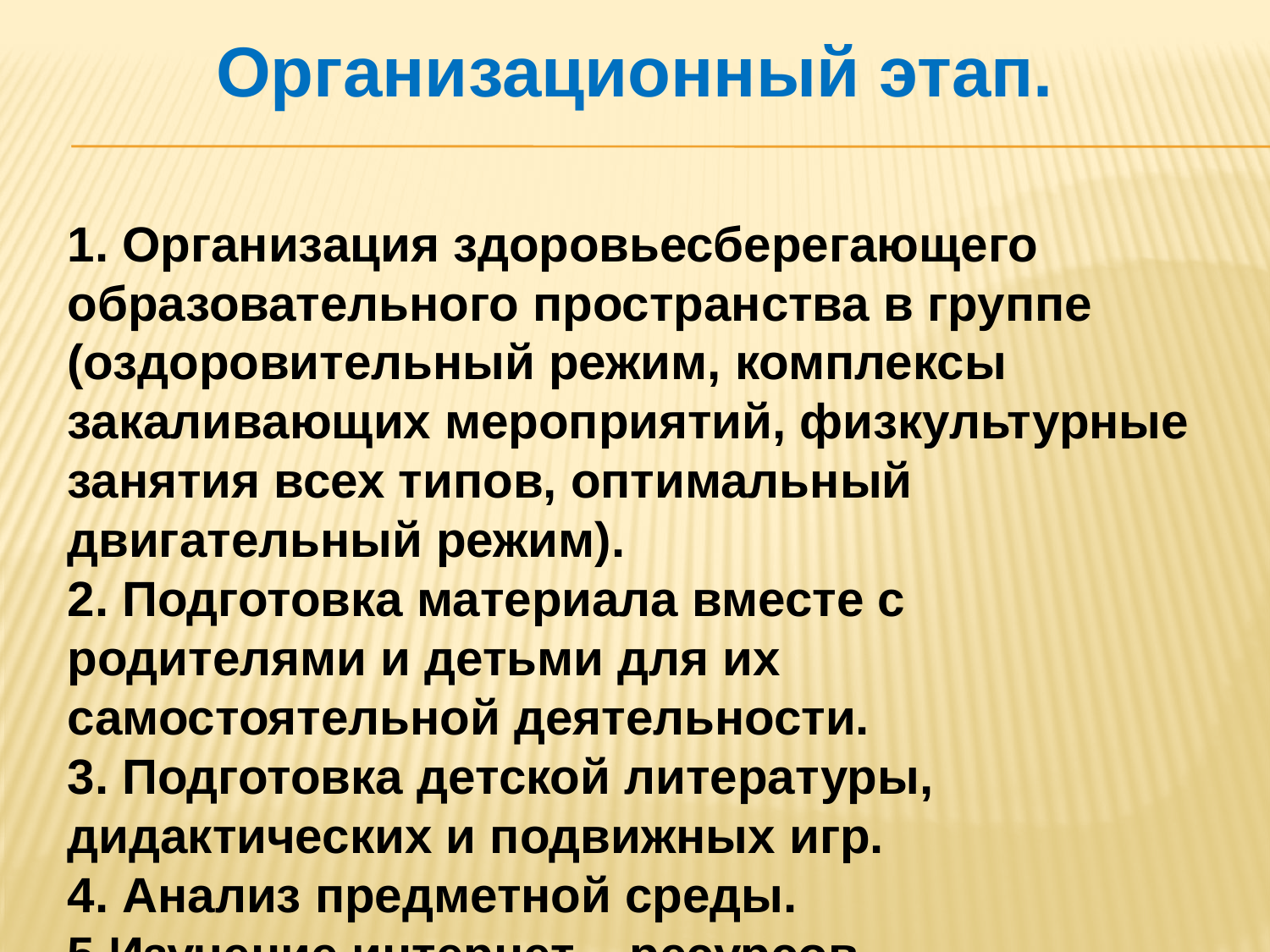

Организационный этап.

1. Организация здоровьесберегающего образовательного пространства в группе (оздоровительный режим, комплексы закаливающих мероприятий, физкультурные занятия всех типов, оптимальный  двигательный режим).
2. Подготовка материала вместе с родителями и детьми для их самостоятельной деятельности.
3. Подготовка детской литературы, дидактических и подвижных игр.
4. Анализ предметной среды.
5.Изучение интернет – ресурсов.

#